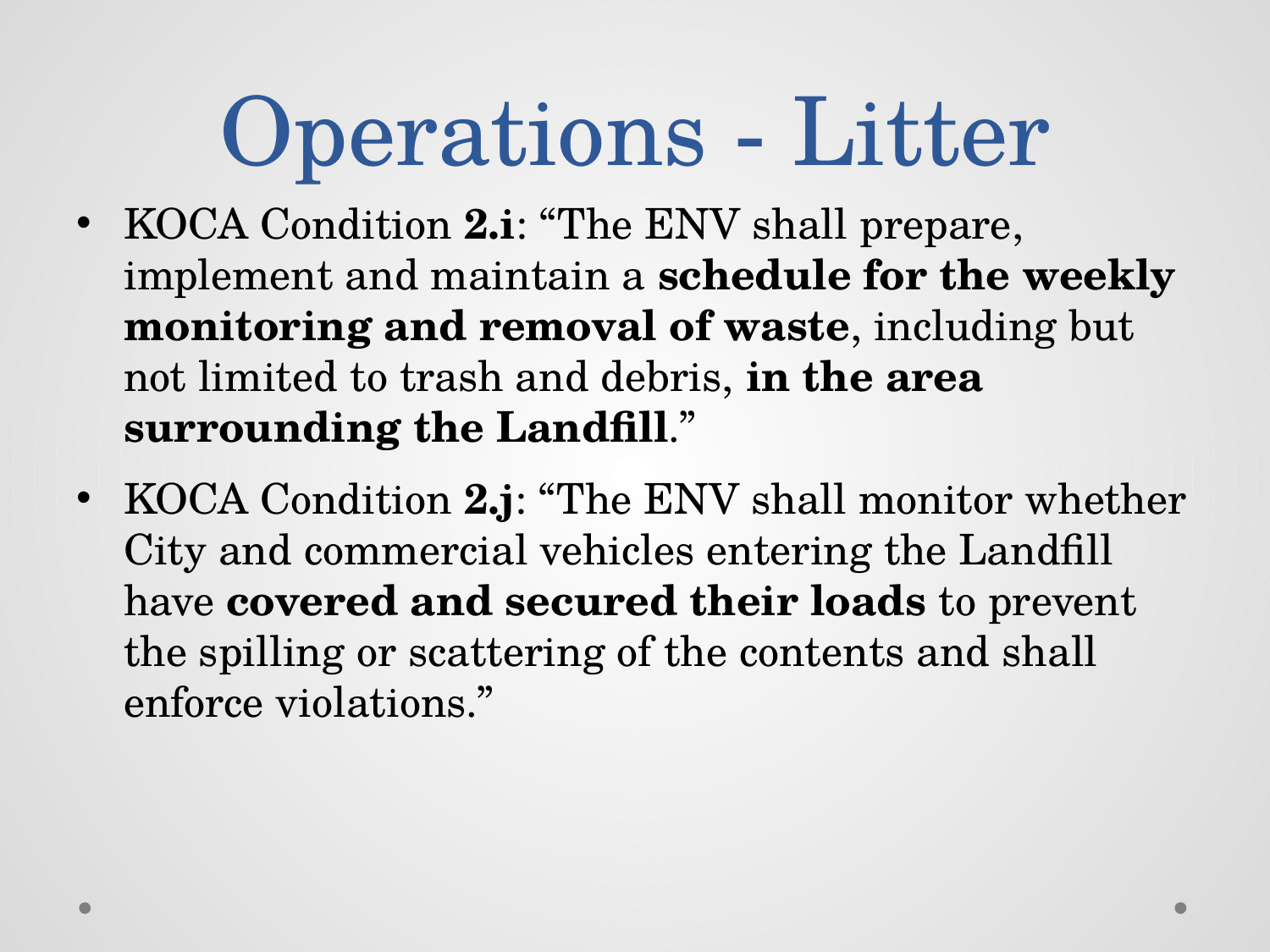

# Operations - Litter
KOCA Condition 2.i: “The ENV shall prepare, implement and maintain a schedule for the weekly monitoring and removal of waste, including but not limited to trash and debris, in the area surrounding the Landfill.”
KOCA Condition 2.j: “The ENV shall monitor whether City and commercial vehicles entering the Landfill have covered and secured their loads to prevent the spilling or scattering of the contents and shall enforce violations.”